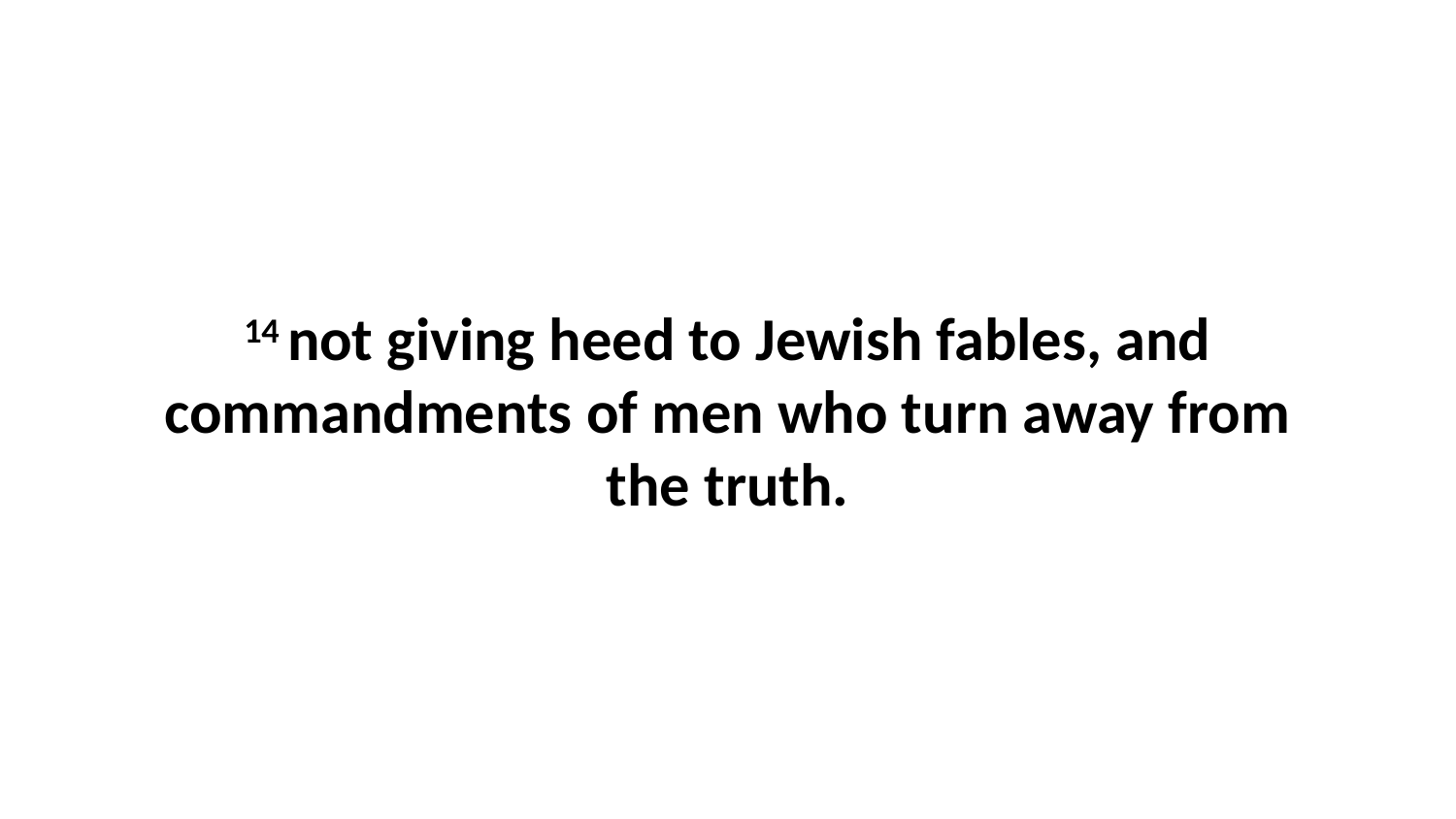

14 not giving heed to Jewish fables, and commandments of men who turn away from the truth.